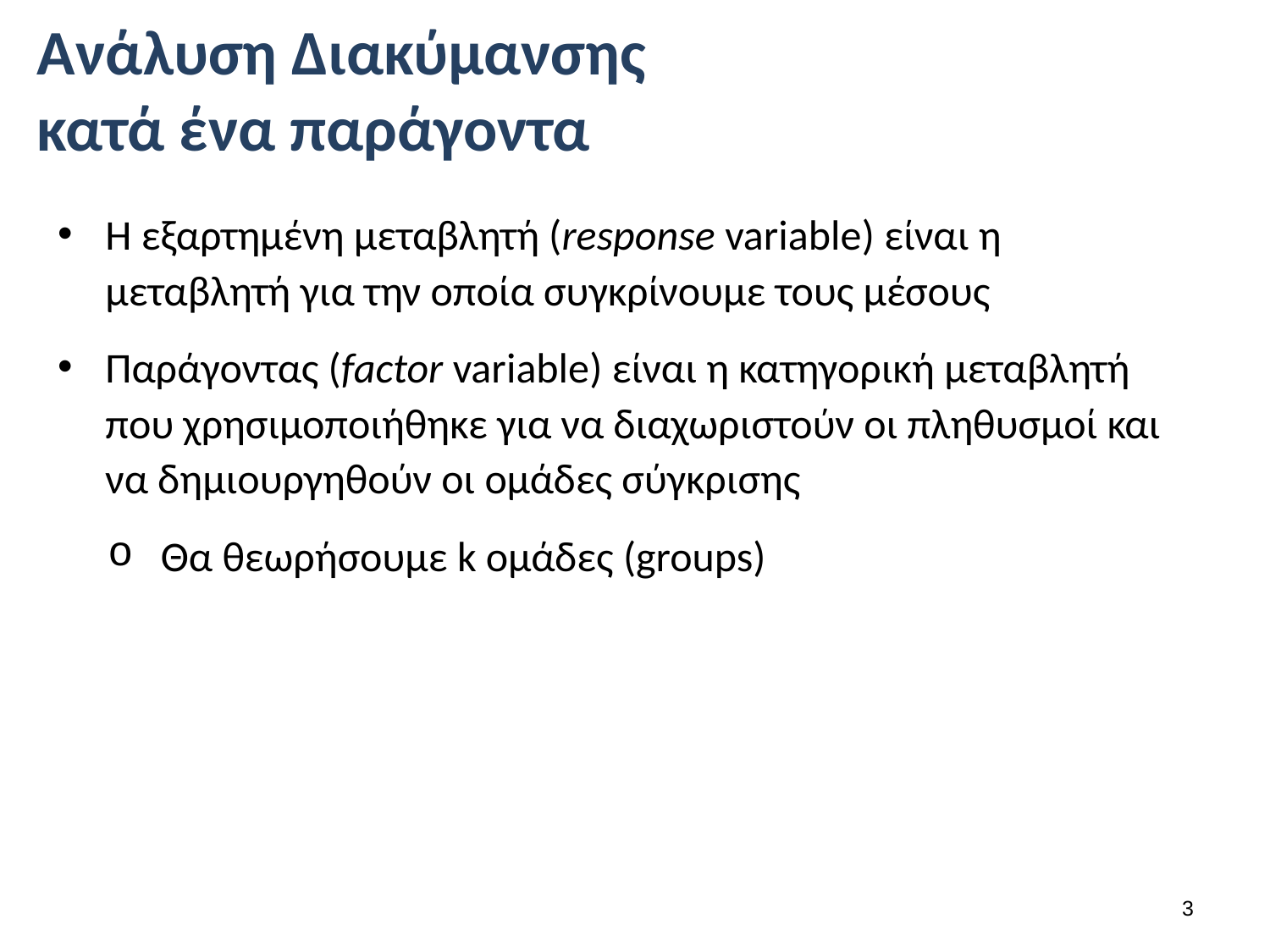

# Ανάλυση Διακύμανσης κατά ένα παράγοντα
Η εξαρτημένη μεταβλητή (response variable) είναι η μεταβλητή για την οποία συγκρίνουμε τους μέσους
Παράγοντας (factor variable) είναι η κατηγορική μεταβλητή που χρησιμοποιήθηκε για να διαχωριστούν οι πληθυσμοί και να δημιουργηθούν οι ομάδες σύγκρισης
Θα θεωρήσουμε k ομάδες (groups)
3